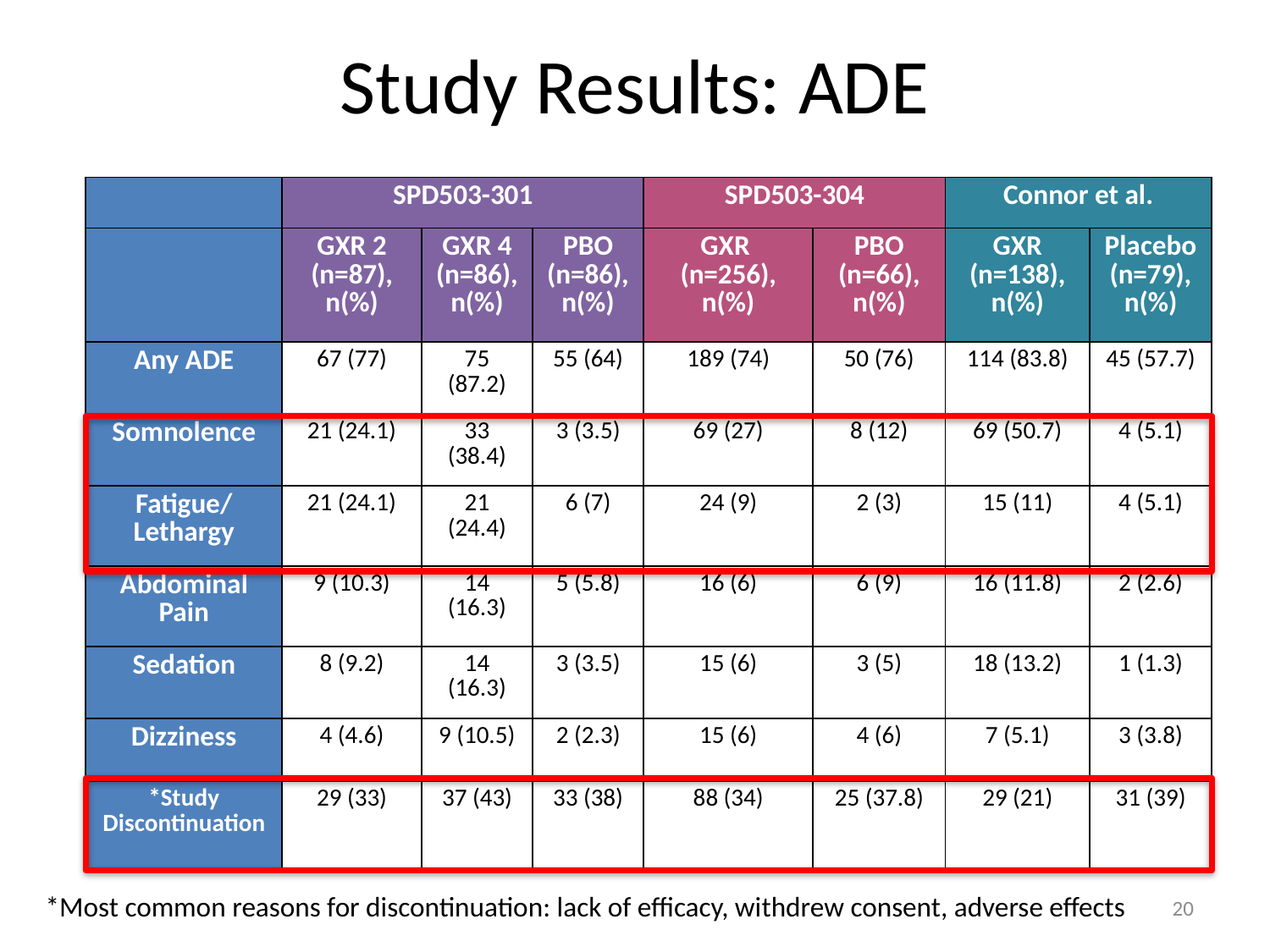

# Study Results: ADE
|  | SPD503-301 |  |  | SPD503-304 |  | Connor et al. |  |
| --- | --- | --- | --- | --- | --- | --- | --- |
|  | GXR 2 (n=87), n(%) | GXR 4 (n=86),n(%) | PBO (n=86), n(%) | GXR (n=256), n(%) | PBO (n=66), n(%) | GXR (n=138), n(%) | Placebo (n=79), n(%) |
| Any ADE | 67 (77) | 75 (87.2) | 55 (64) | 189 (74) | 50 (76) | 114 (83.8) | 45 (57.7) |
| Somnolence | 21 (24.1) | 33 (38.4) | 3 (3.5) | 69 (27) | 8 (12) | 69 (50.7) | 4 (5.1) |
| Fatigue/Lethargy | 21 (24.1) | 21 (24.4) | 6 (7) | 24 (9) | 2 (3) | 15 (11) | 4 (5.1) |
| Abdominal Pain | 9 (10.3) | 14 (16.3) | 5 (5.8) | 16 (6) | 6 (9) | 16 (11.8) | 2 (2.6) |
| Sedation | 8 (9.2) | 14 (16.3) | 3 (3.5) | 15 (6) | 3 (5) | 18 (13.2) | 1 (1.3) |
| Dizziness | 4 (4.6) | 9 (10.5) | 2 (2.3) | 15 (6) | 4 (6) | 7 (5.1) | 3 (3.8) |
| \*Study Discontinuation | 29 (33) | 37 (43) | 33 (38) | 88 (34) | 25 (37.8) | 29 (21) | 31 (39) |

*Most common reasons for discontinuation: lack of efficacy, withdrew consent, adverse effects
20